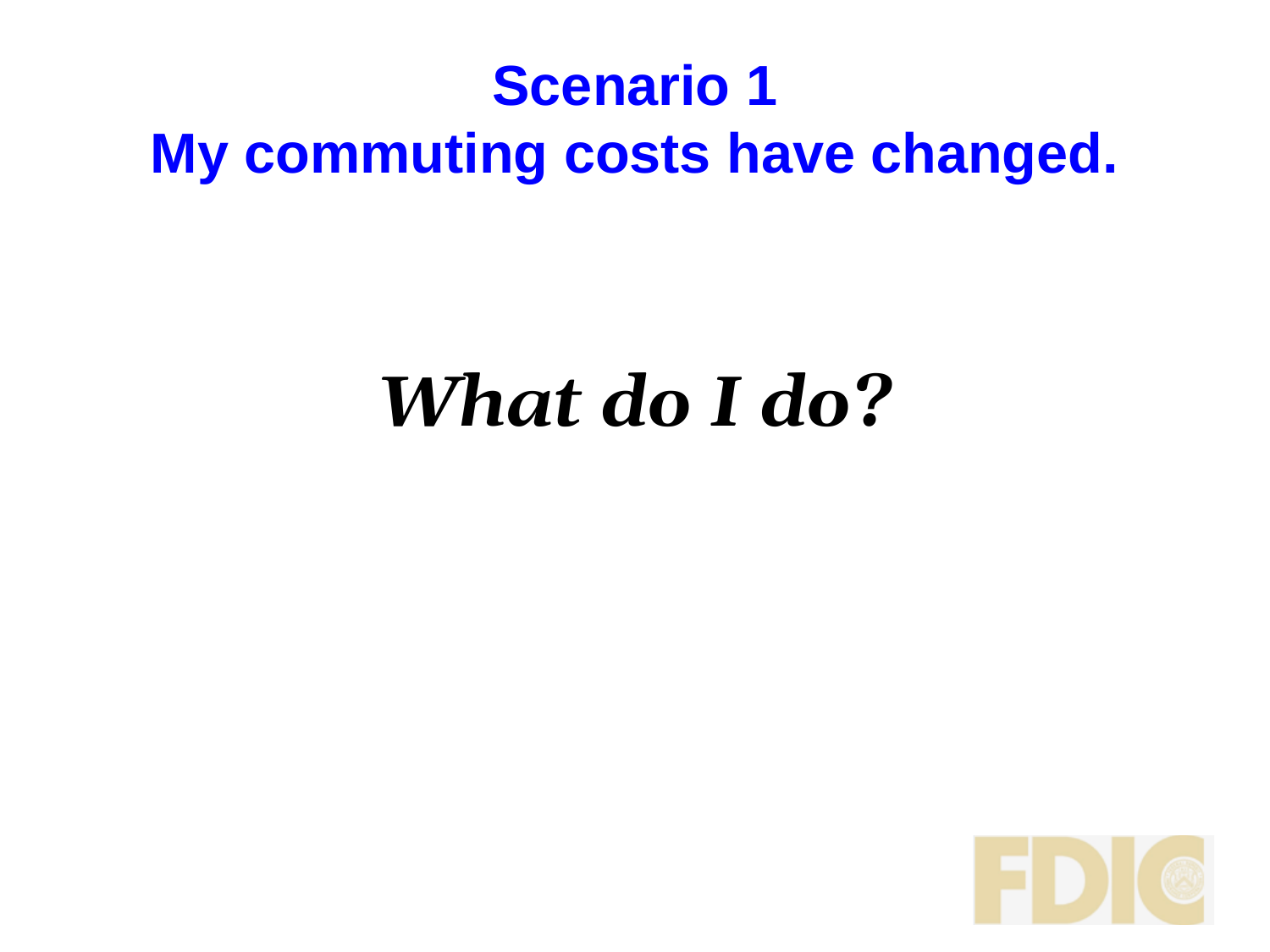

# Scenario 1 My commuting costs have changed.
What do I do?